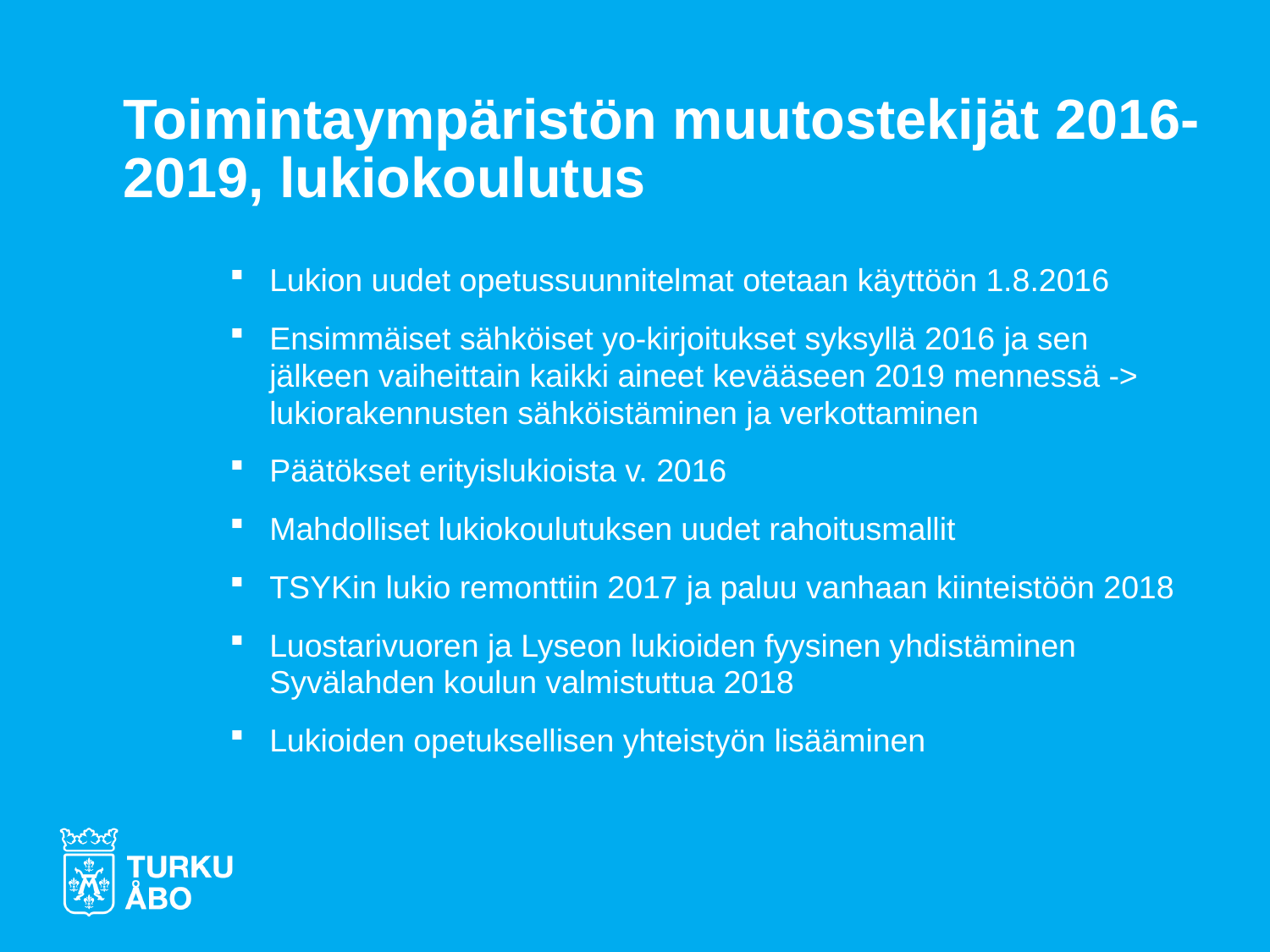

# Toimintaympäristön muutostekijät 2016-2019, lukiokoulutus
Lukion uudet opetussuunnitelmat otetaan käyttöön 1.8.2016
Ensimmäiset sähköiset yo-kirjoitukset syksyllä 2016 ja sen jälkeen vaiheittain kaikki aineet kevääseen 2019 mennessä -> lukiorakennusten sähköistäminen ja verkottaminen
Päätökset erityislukioista v. 2016
Mahdolliset lukiokoulutuksen uudet rahoitusmallit
TSYKin lukio remonttiin 2017 ja paluu vanhaan kiinteistöön 2018
Luostarivuoren ja Lyseon lukioiden fyysinen yhdistäminen Syvälahden koulun valmistuttua 2018
Lukioiden opetuksellisen yhteistyön lisääminen